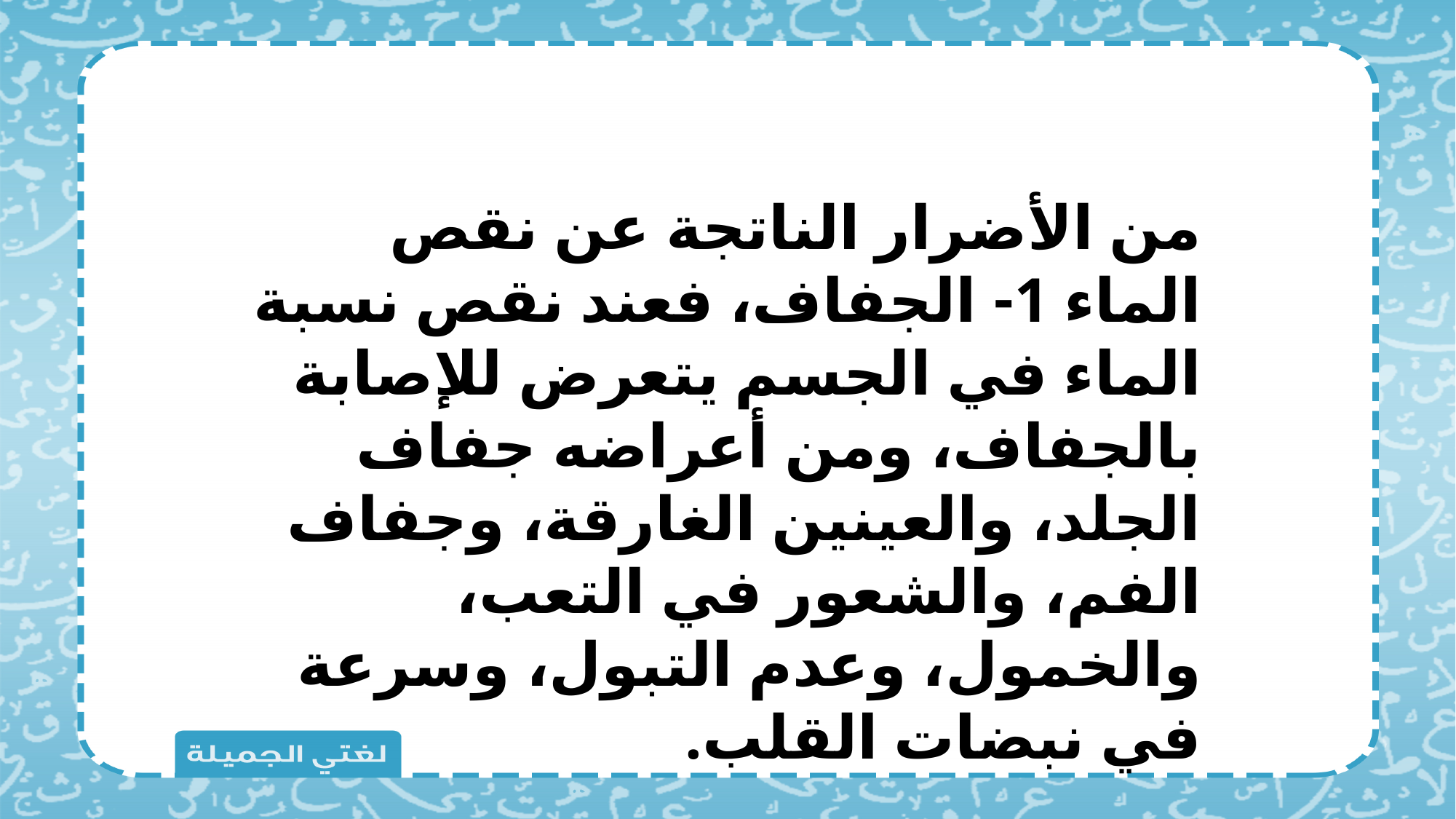

من الأضرار الناتجة عن نقص الماء 1- الجفاف، فعند نقص نسبة الماء في الجسم يتعرض للإصابة بالجفاف، ومن أعراضه جفاف الجلد، والعينين الغارقة، وجفاف الفم، والشعور في التعب، والخمول، وعدم التبول، وسرعة في نبضات القلب.